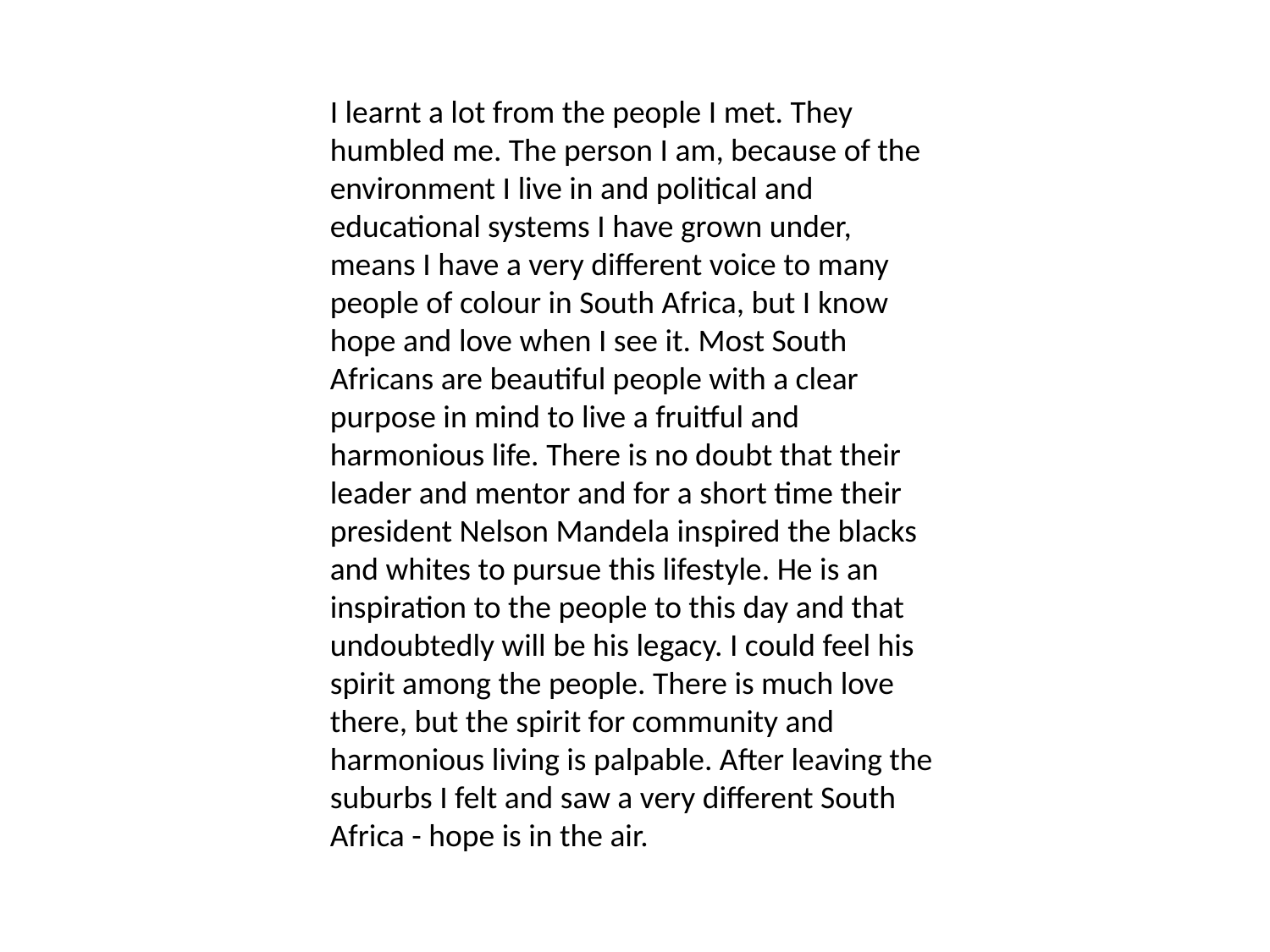

I learnt a lot from the people I met. They humbled me. The person I am, because of the environment I live in and political and educational systems I have grown under, means I have a very different voice to many people of colour in South Africa, but I know hope and love when I see it. Most South Africans are beautiful people with a clear purpose in mind to live a fruitful and harmonious life. There is no doubt that their leader and mentor and for a short time their president Nelson Mandela inspired the blacks and whites to pursue this lifestyle. He is an inspiration to the people to this day and that undoubtedly will be his legacy. I could feel his spirit among the people. There is much love there, but the spirit for community and harmonious living is palpable. After leaving the suburbs I felt and saw a very different South Africa - hope is in the air.